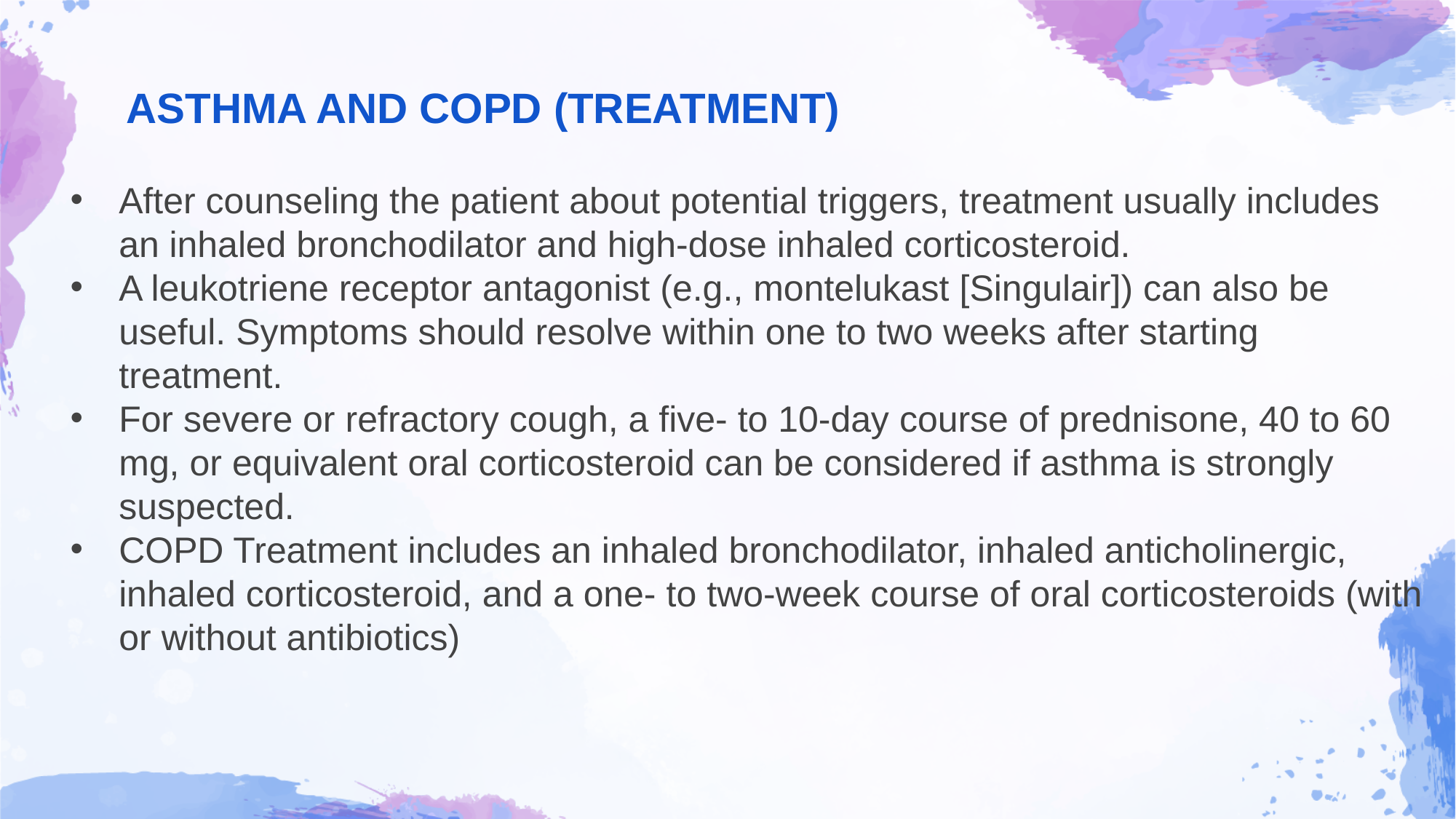

# ASTHMA AND COPD (Treatment)
After counseling the patient about potential triggers, treatment usually includes an inhaled bronchodilator and high-dose inhaled corticosteroid.
A leukotriene receptor antagonist (e.g., montelukast [Singulair]) can also be useful. Symptoms should resolve within one to two weeks after starting treatment.
For severe or refractory cough, a five- to 10-day course of prednisone, 40 to 60 mg, or equivalent oral corticosteroid can be considered if asthma is strongly suspected.
COPD Treatment includes an inhaled bronchodilator, inhaled anticholinergic, inhaled corticosteroid, and a one- to two-week course of oral corticosteroids (with or without antibiotics)